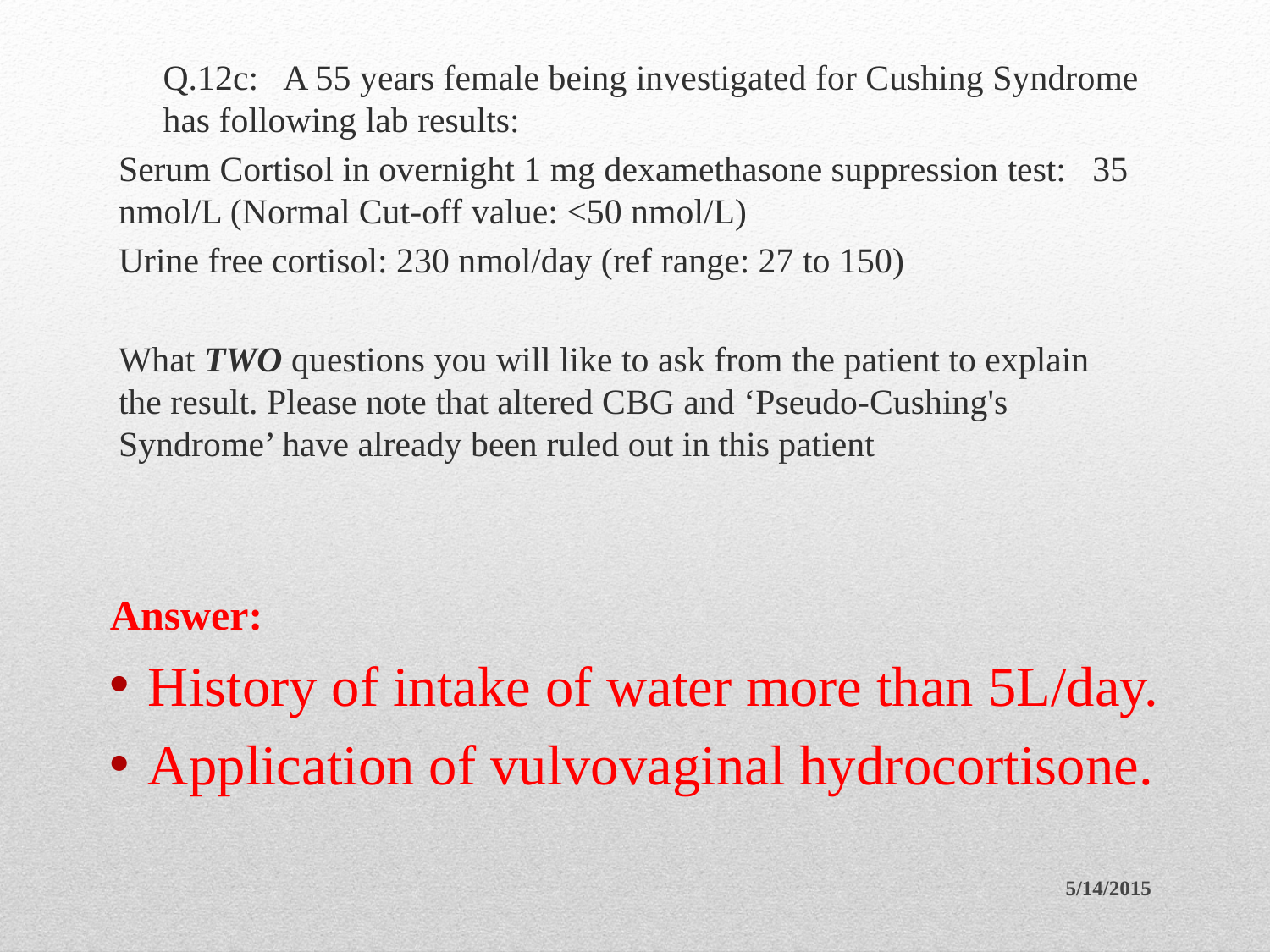

Q.12c:   A 55 years female being investigated for Cushing Syndrome has following lab results:
Serum Cortisol in overnight 1 mg dexamethasone suppression test:   35 nmol/L (Normal Cut-off value: <50 nmol/L)
Urine free cortisol: 230 nmol/day (ref range: 27 to 150)

What TWO questions you will like to ask from the patient to explain the result. Please note that altered CBG and ‘Pseudo-Cushing's Syndrome’ have already been ruled out in this patient

Answer:
History of intake of water more than 5L/day.
Application of vulvovaginal hydrocortisone.

63
5/14/2015